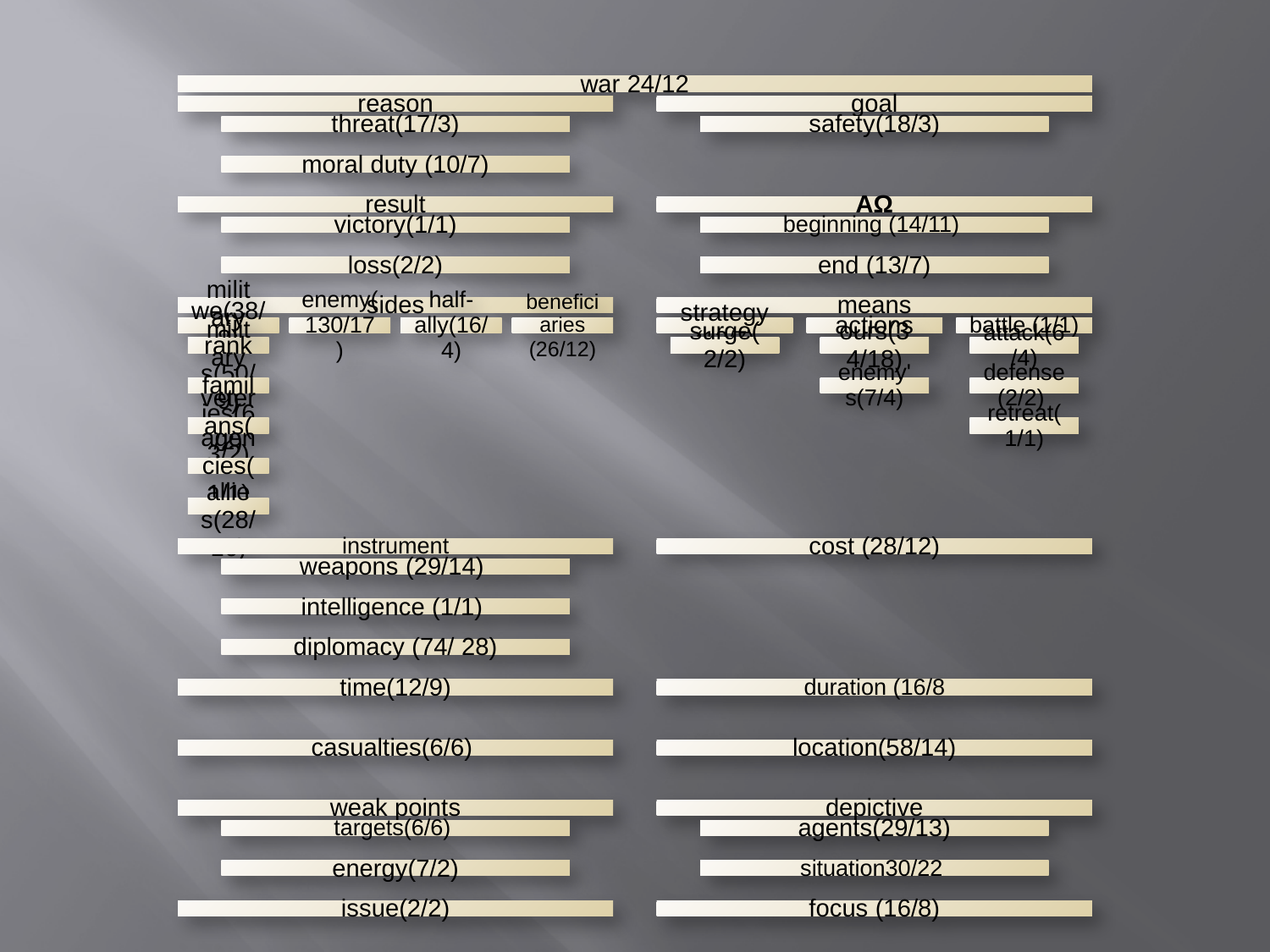

war 24/12
threat(17/3)
safety(18/3)
result
victory(1/1)
loss(2/2)
ΑΩ
beginning (14/11)
end (13/7)
sides
beneficiaries
(26/12)
means
actions
instrument
weapons (29/14)
intelligence (1/1)
cost (28/12)
time(12/9)
depictive
goal
agents(29/13)
situation30/22
issue(2/2)
casualties(6/6)
location(58/14)
ours(34/18)
weak points
targets(6/6)
energy(7/2)
reason
enemy's(7/4)
diplomacy (74/ 28)
moral duty (10/7)
duration (16/8
focus (16/8)
battle (1/1)
attack(6/4)
defense(2/2)
retreat(1/1)